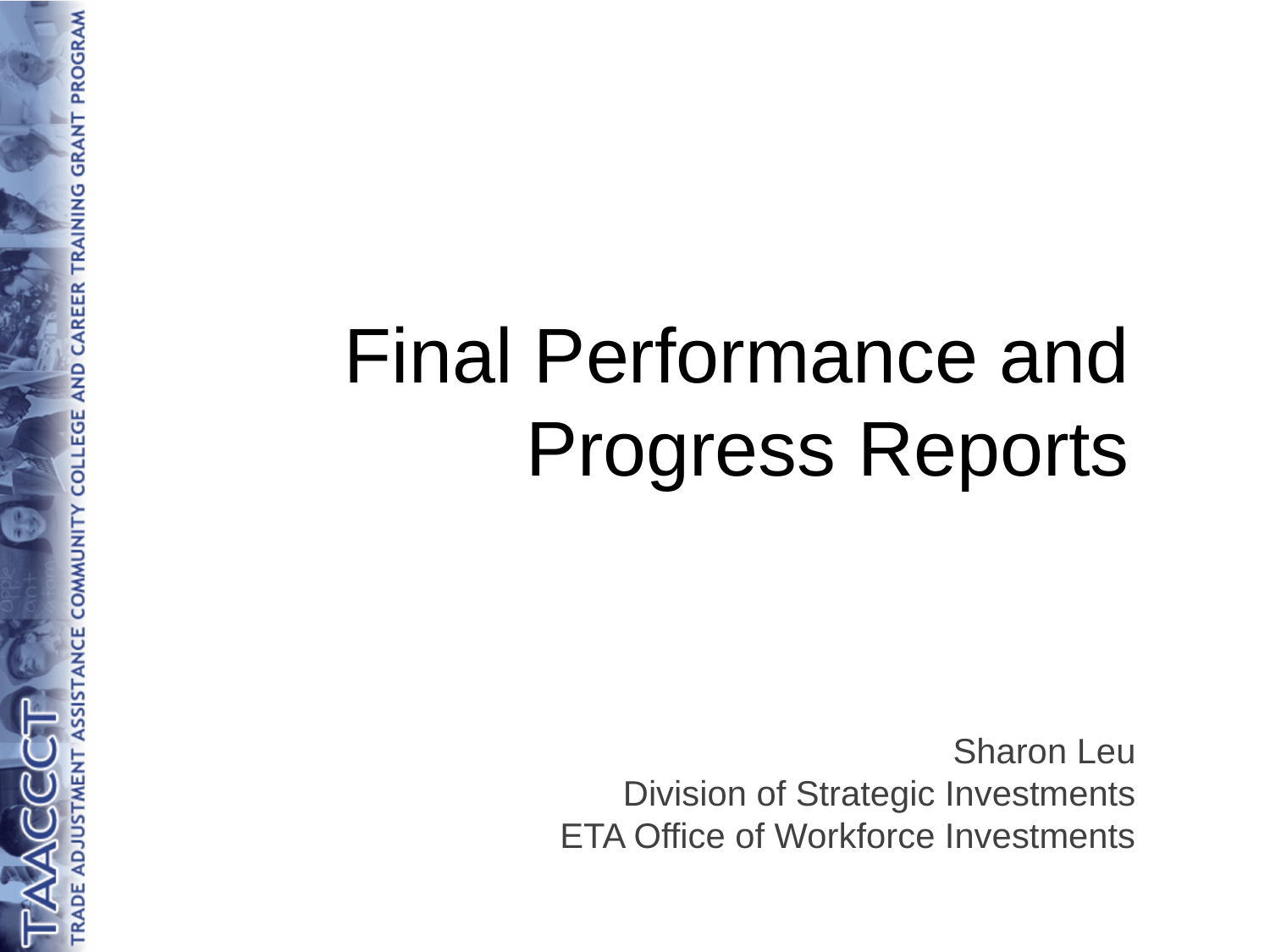

Final Performance and
Progress Reports
Sharon Leu
Division of Strategic Investments
ETA Office of Workforce Investments